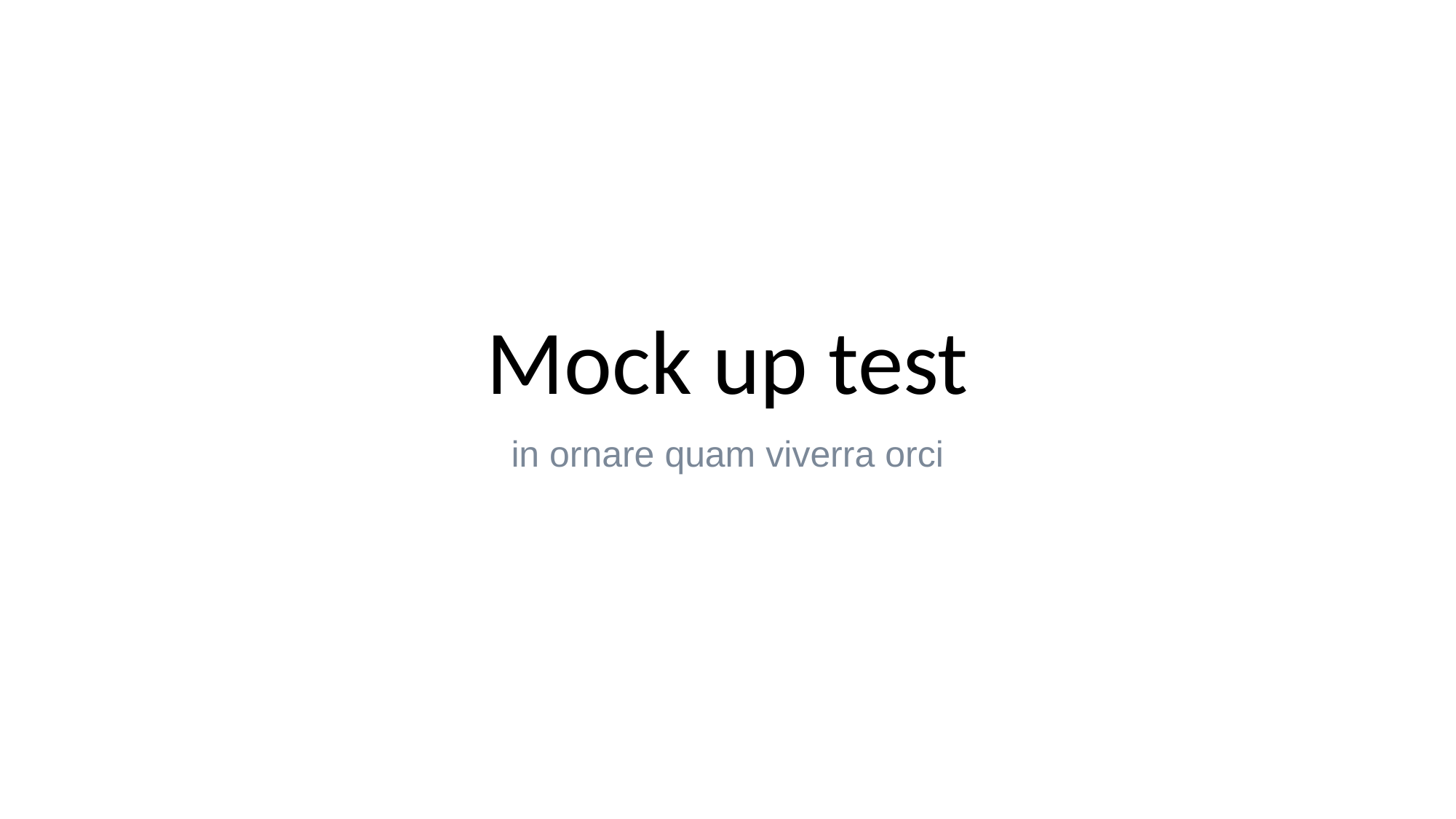

# Mock up test
in ornare quam viverra orci